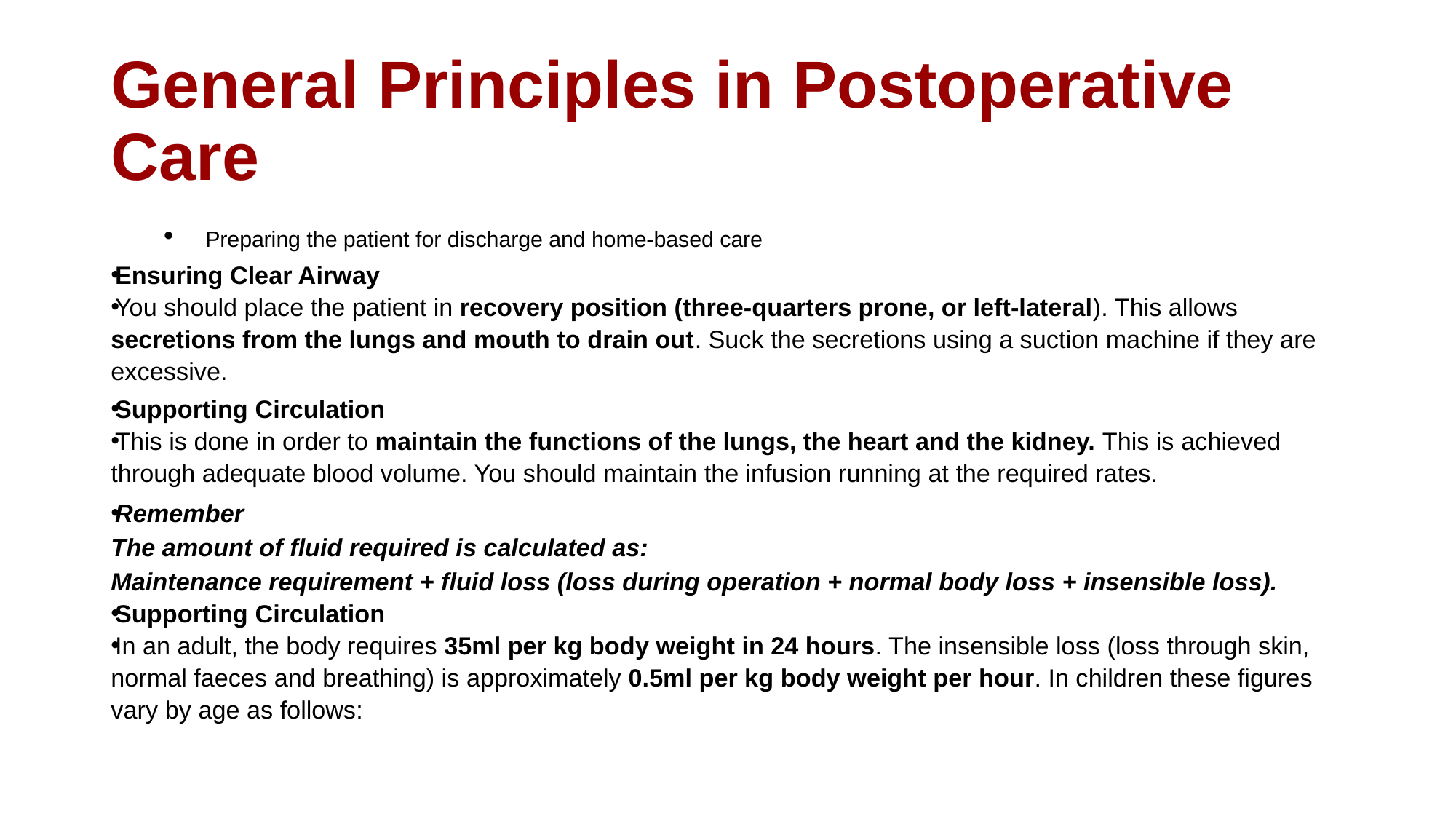

# General Principles in Postoperative Care
Preparing the patient for discharge and home-based care
Ensuring Clear Airway
You should place the patient in recovery position (three-quarters prone, or left-lateral). This allows secretions from the lungs and mouth to drain out. Suck the secretions using a suction machine if they are excessive.
Supporting Circulation
This is done in order to maintain the functions of the lungs, the heart and the kidney. This is achieved through adequate blood volume. You should maintain the infusion running at the required rates.
Remember
The amount of fluid required is calculated as:
Maintenance requirement + fluid loss (loss during operation + normal body loss + insensible loss).
Supporting Circulation
In an adult, the body requires 35ml per kg body weight in 24 hours. The insensible loss (loss through skin, normal faeces and breathing) is approximately 0.5ml per kg body weight per hour. In children these figures vary by age as follows: